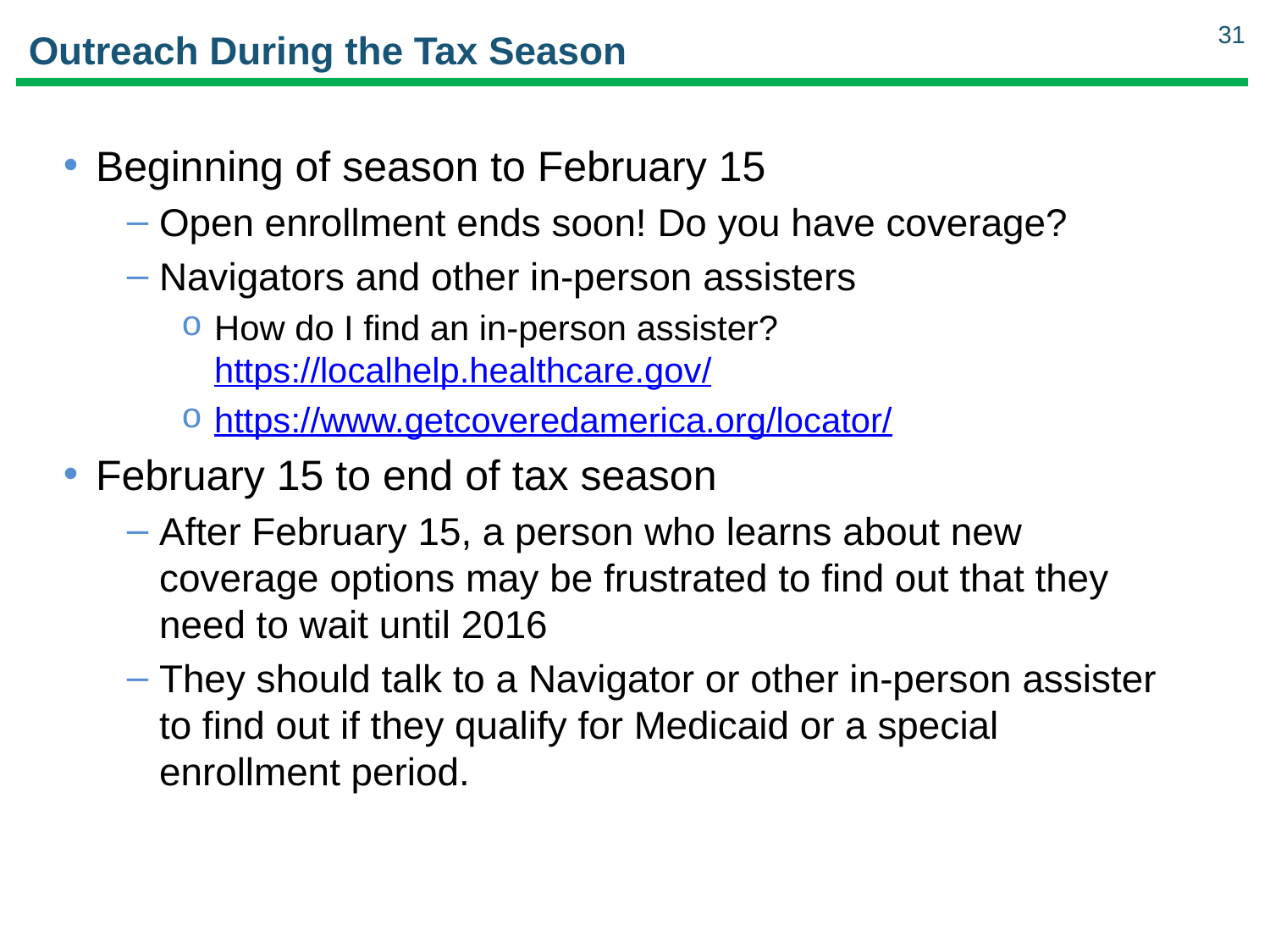

31
# Outreach During the Tax Season
Beginning of season to February 15
Open enrollment ends soon! Do you have coverage?
Navigators and other in-person assisters
How do I find an in-person assister? https://localhelp.healthcare.gov/
https://www.getcoveredamerica.org/locator/
February 15 to end of tax season
After February 15, a person who learns about new coverage options may be frustrated to find out that they need to wait until 2016
They should talk to a Navigator or other in-person assister to find out if they qualify for Medicaid or a special enrollment period.